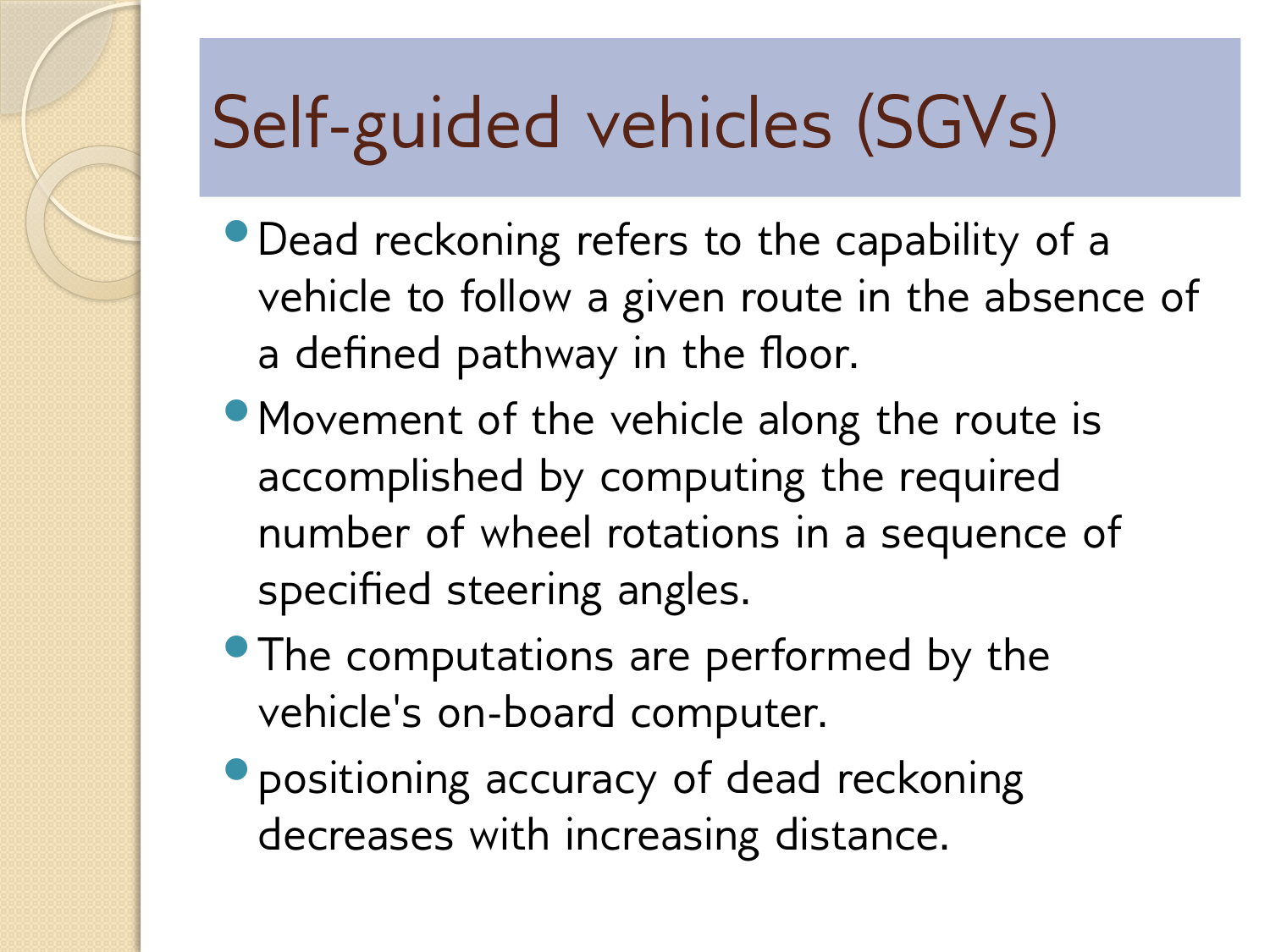

# Self-guided vehicles (SGVs)
Dead reckoning refers to the capability of a vehicle to follow a given route in the absence of a defined pathway in the floor.
Movement of the vehicle along the route is accomplished by computing the required number of wheel rotations in a sequence of specified steering angles.
The computations are performed by the vehicle's on-board computer.
positioning accuracy of dead reckoning decreases with increasing distance.